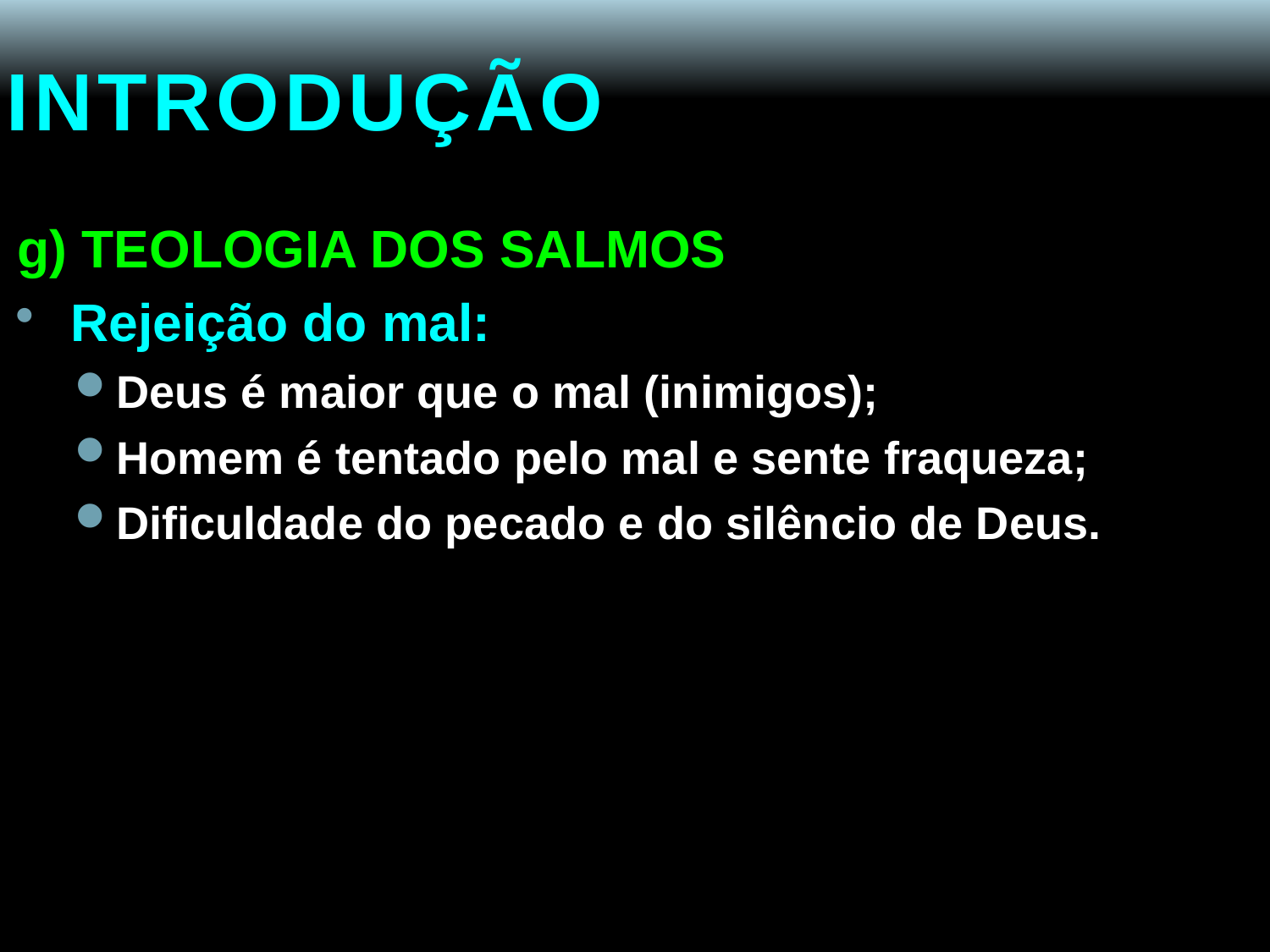

# INTRODUÇÃO
g) TEOLOGIA DOS SALMOS
Rejeição do mal:
Deus é maior que o mal (inimigos);
Homem é tentado pelo mal e sente fraqueza;
Dificuldade do pecado e do silêncio de Deus.